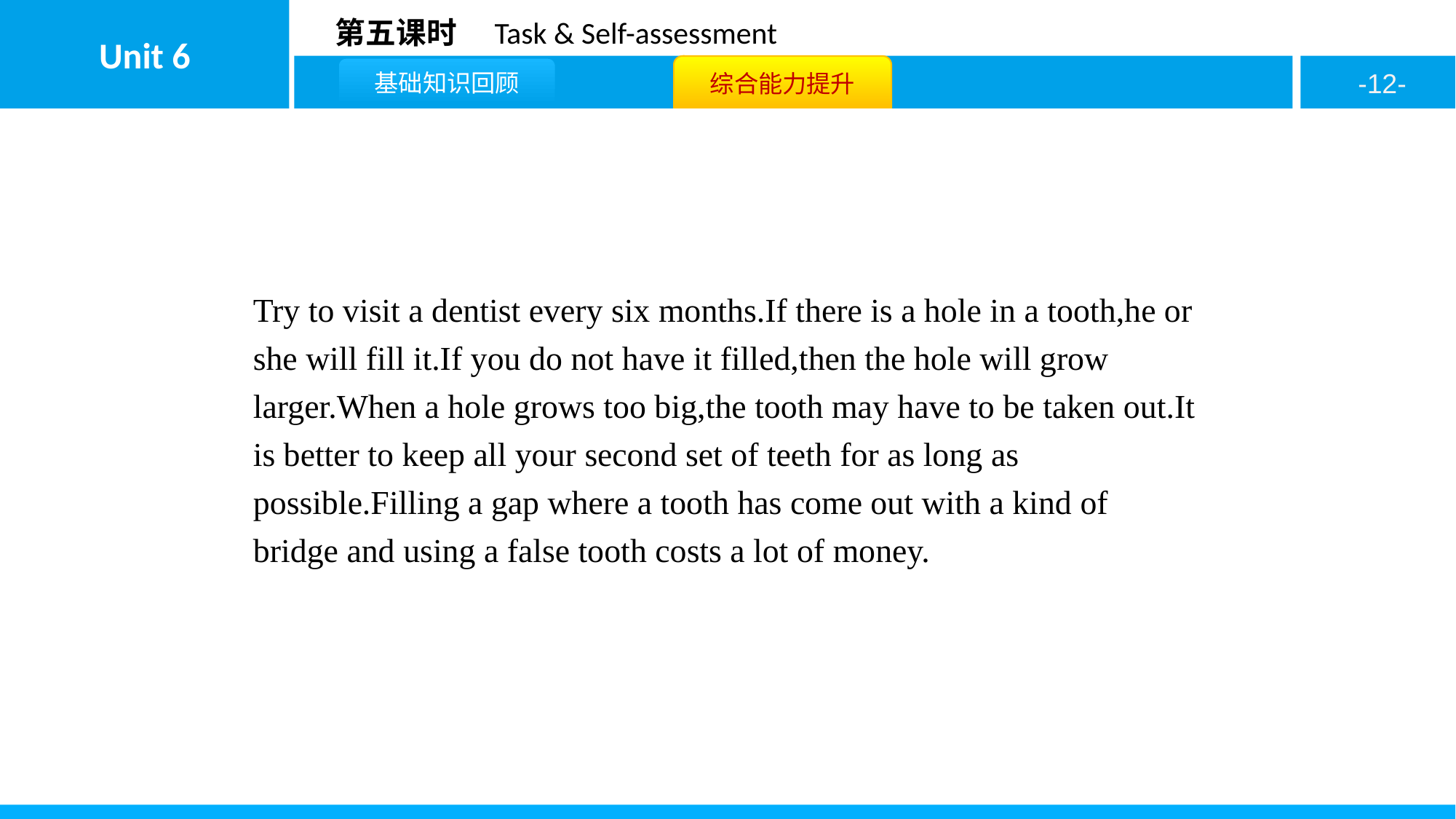

Try to visit a dentist every six months.If there is a hole in a tooth,he or she will fill it.If you do not have it filled,then the hole will grow larger.When a hole grows too big,the tooth may have to be taken out.It is better to keep all your second set of teeth for as long as possible.Filling a gap where a tooth has come out with a kind of bridge and using a false tooth costs a lot of money.